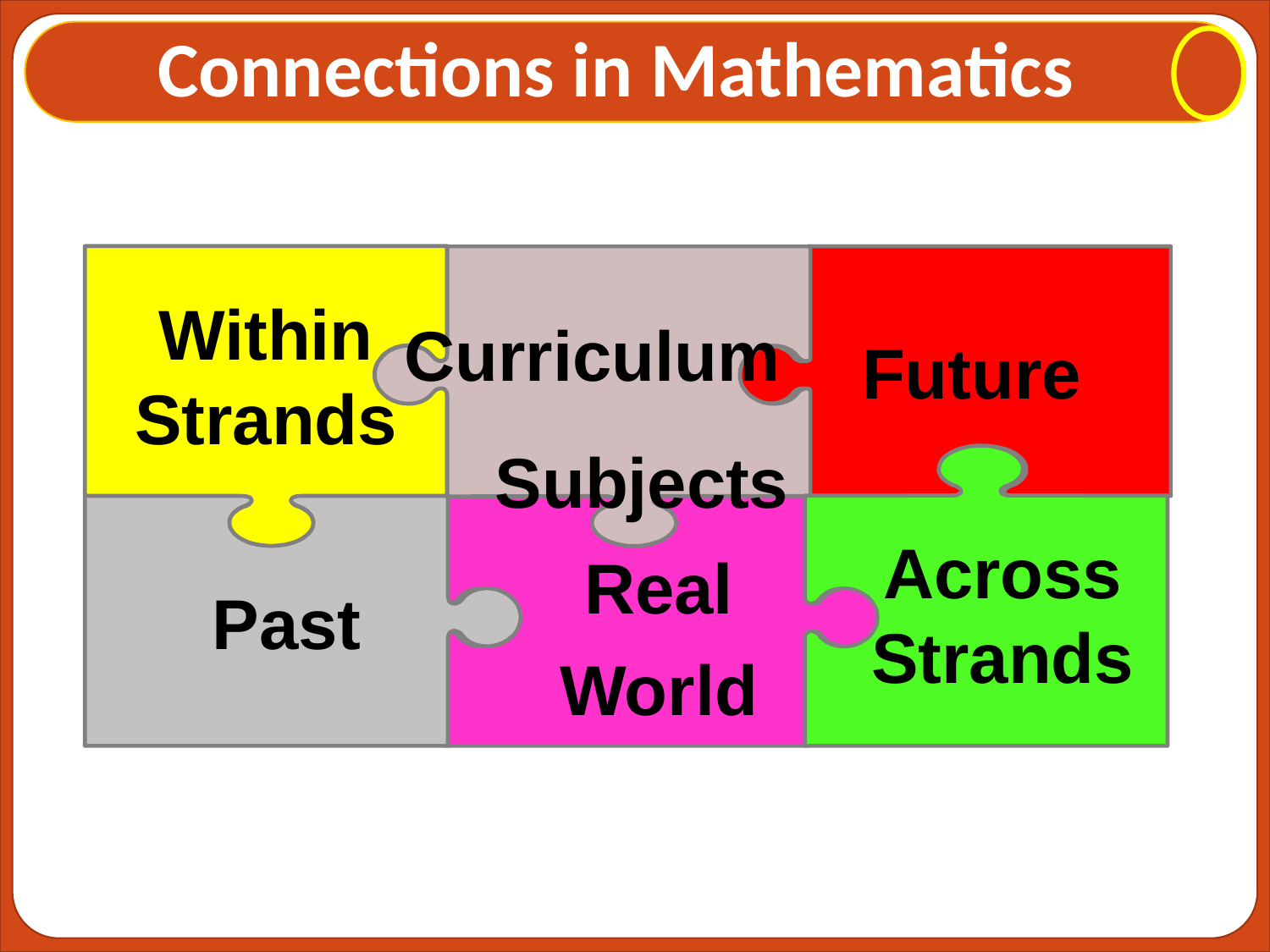

# Connections in Mathematics
Within Strands
Future

    Curriculum

     Subjects

Across Strands

Real

World
Past